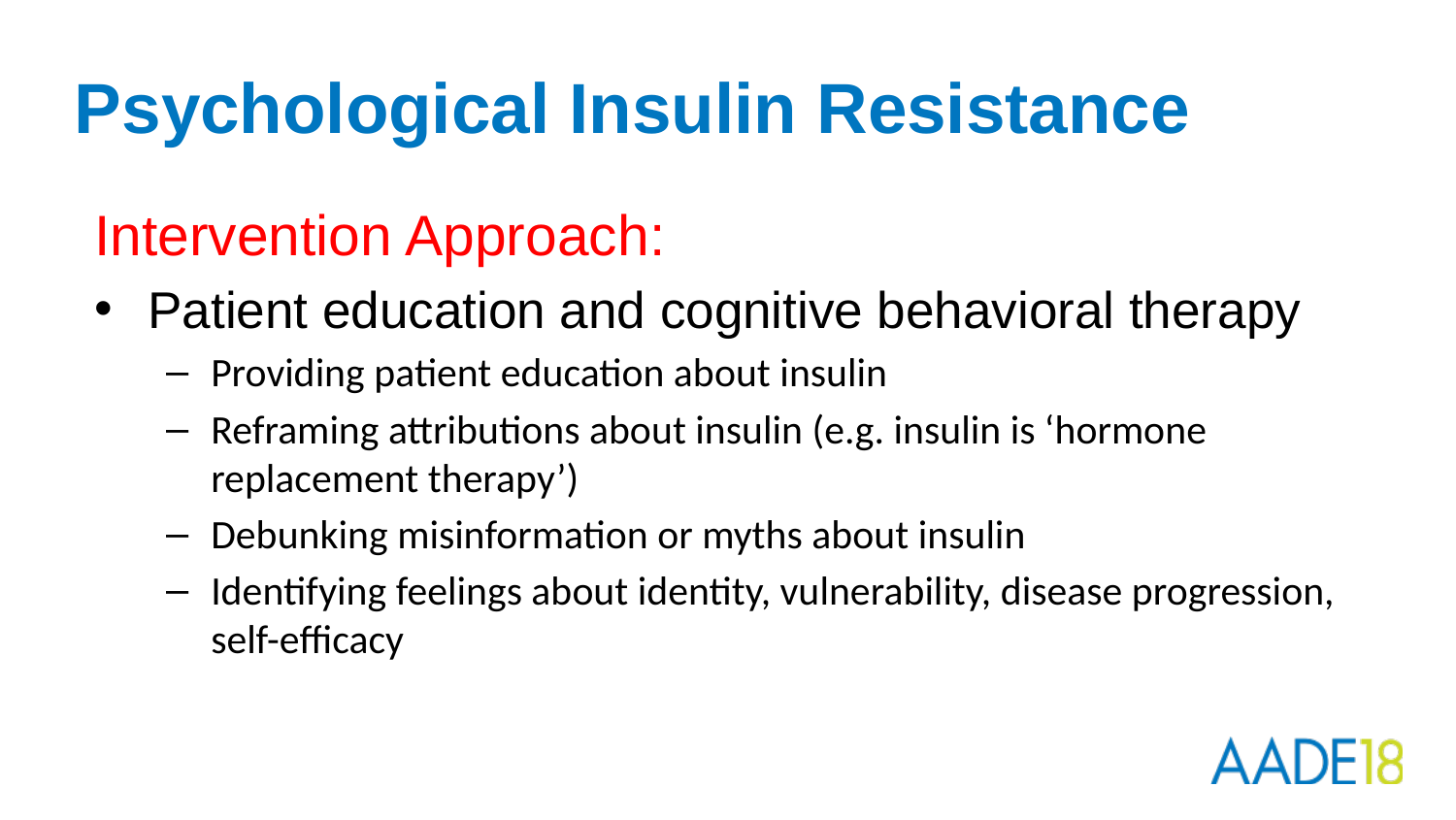

# Psychological Insulin Resistance
Intervention Approach:
Patient education and cognitive behavioral therapy
Providing patient education about insulin
Reframing attributions about insulin (e.g. insulin is ‘hormone replacement therapy’)
Debunking misinformation or myths about insulin
Identifying feelings about identity, vulnerability, disease progression, self-efficacy